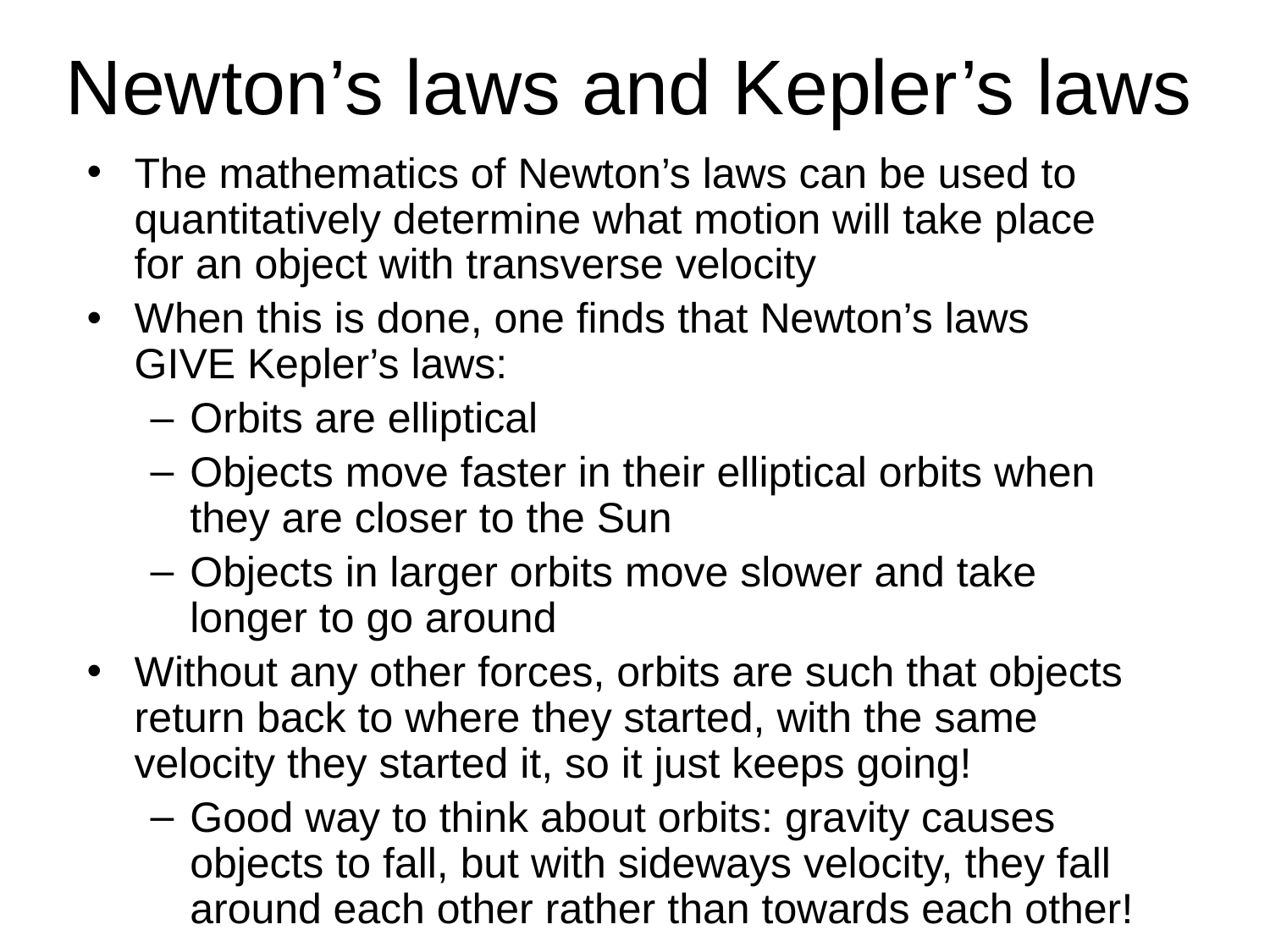

# Newton’s laws and Kepler’s laws
The mathematics of Newton’s laws can be used to quantitatively determine what motion will take place for an object with transverse velocity
When this is done, one finds that Newton’s laws GIVE Kepler’s laws:
Orbits are elliptical
Objects move faster in their elliptical orbits when they are closer to the Sun
Objects in larger orbits move slower and take longer to go around
Without any other forces, orbits are such that objects return back to where they started, with the same velocity they started it, so it just keeps going!
Good way to think about orbits: gravity causes objects to fall, but with sideways velocity, they fall around each other rather than towards each other!